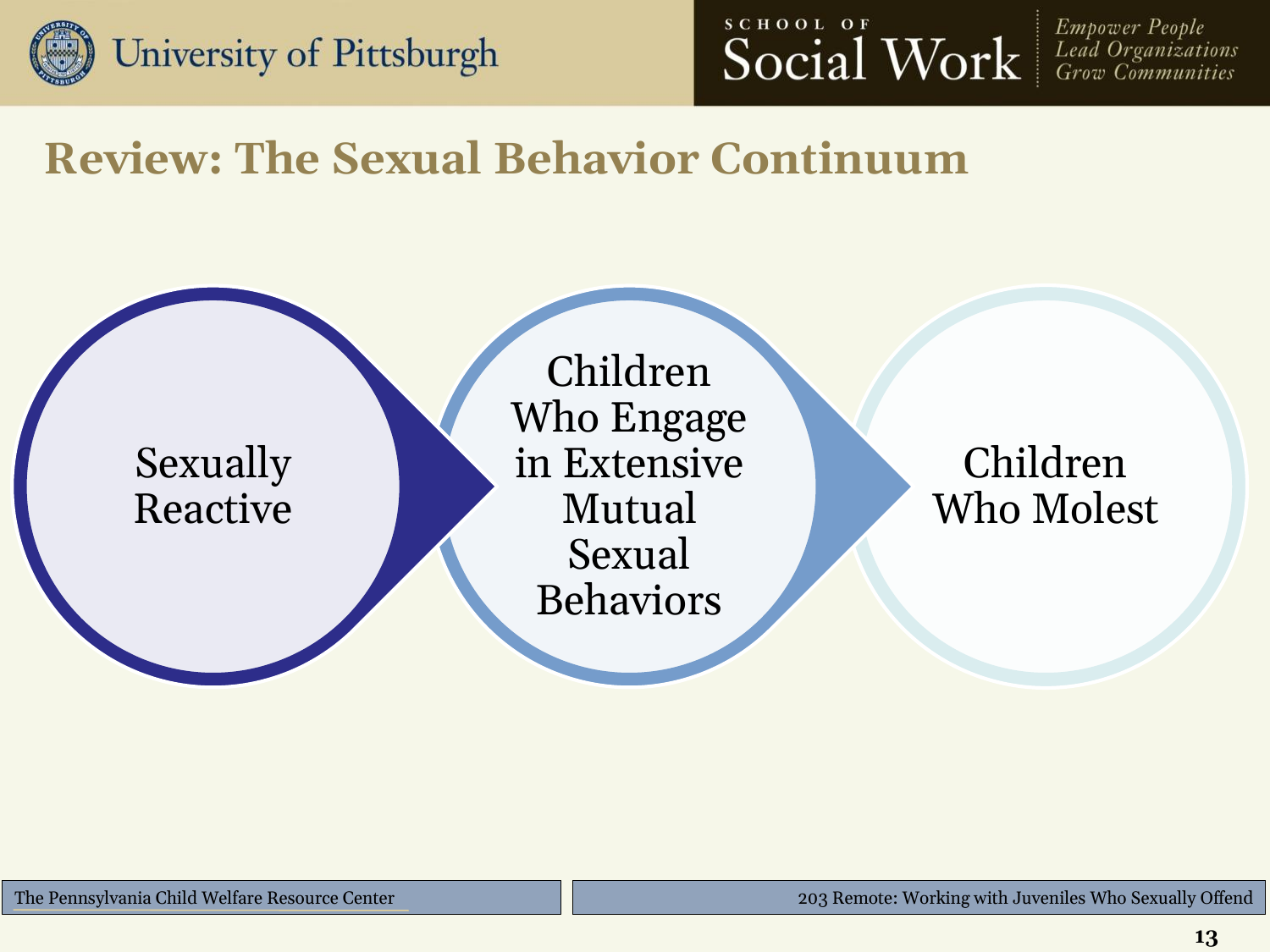

Review: The Sexual Behavior Continuum
Children Who Molest
Children Who Engage in Extensive Mutual Sexual Behaviors
Sexually Reactive